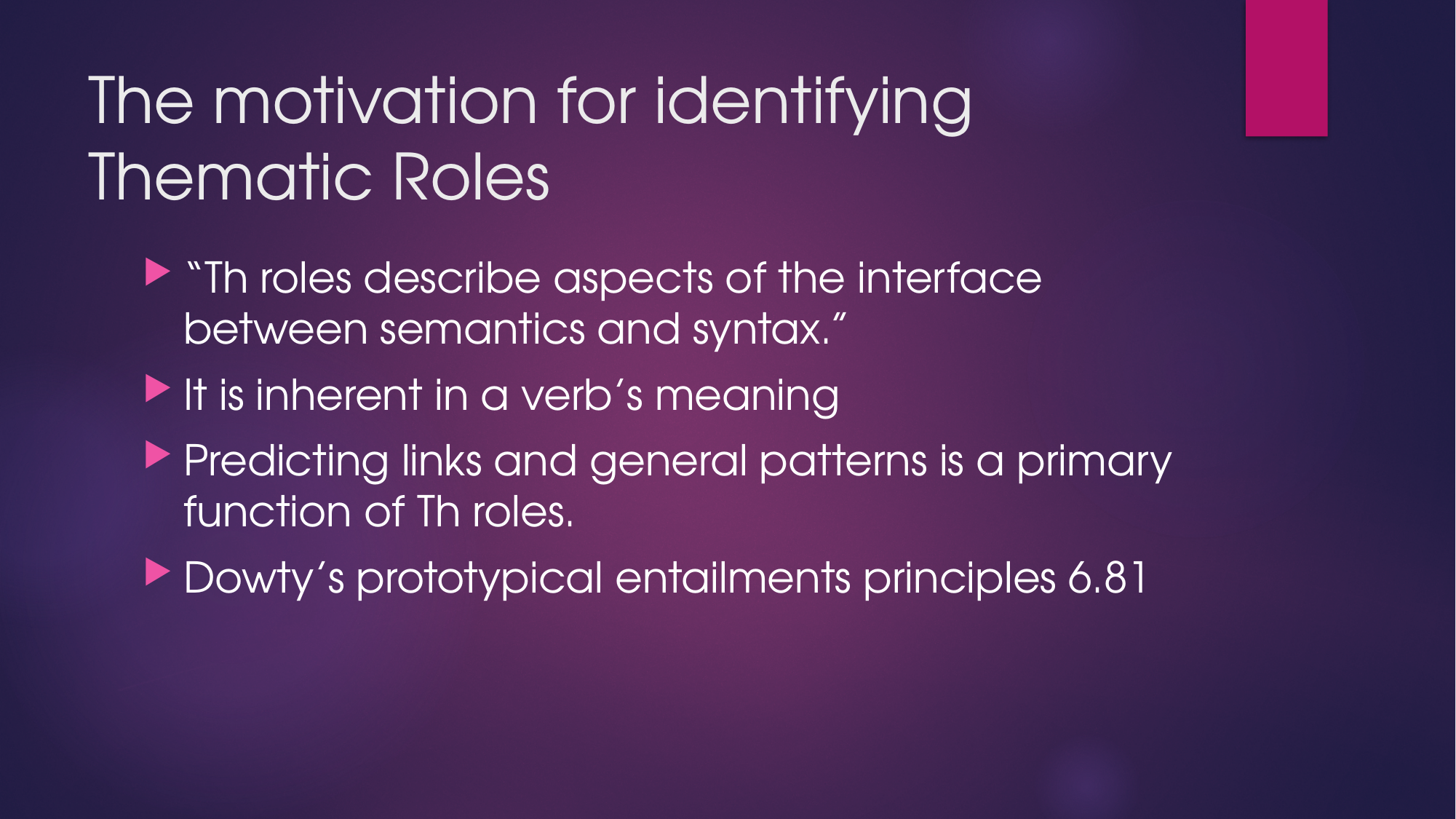

# The motivation for identifying Thematic Roles
“Th roles describe aspects of the interface between semantics and syntax.”
It is inherent in a verb’s meaning
Predicting links and general patterns is a primary function of Th roles.
Dowty’s prototypical entailments principles 6.81